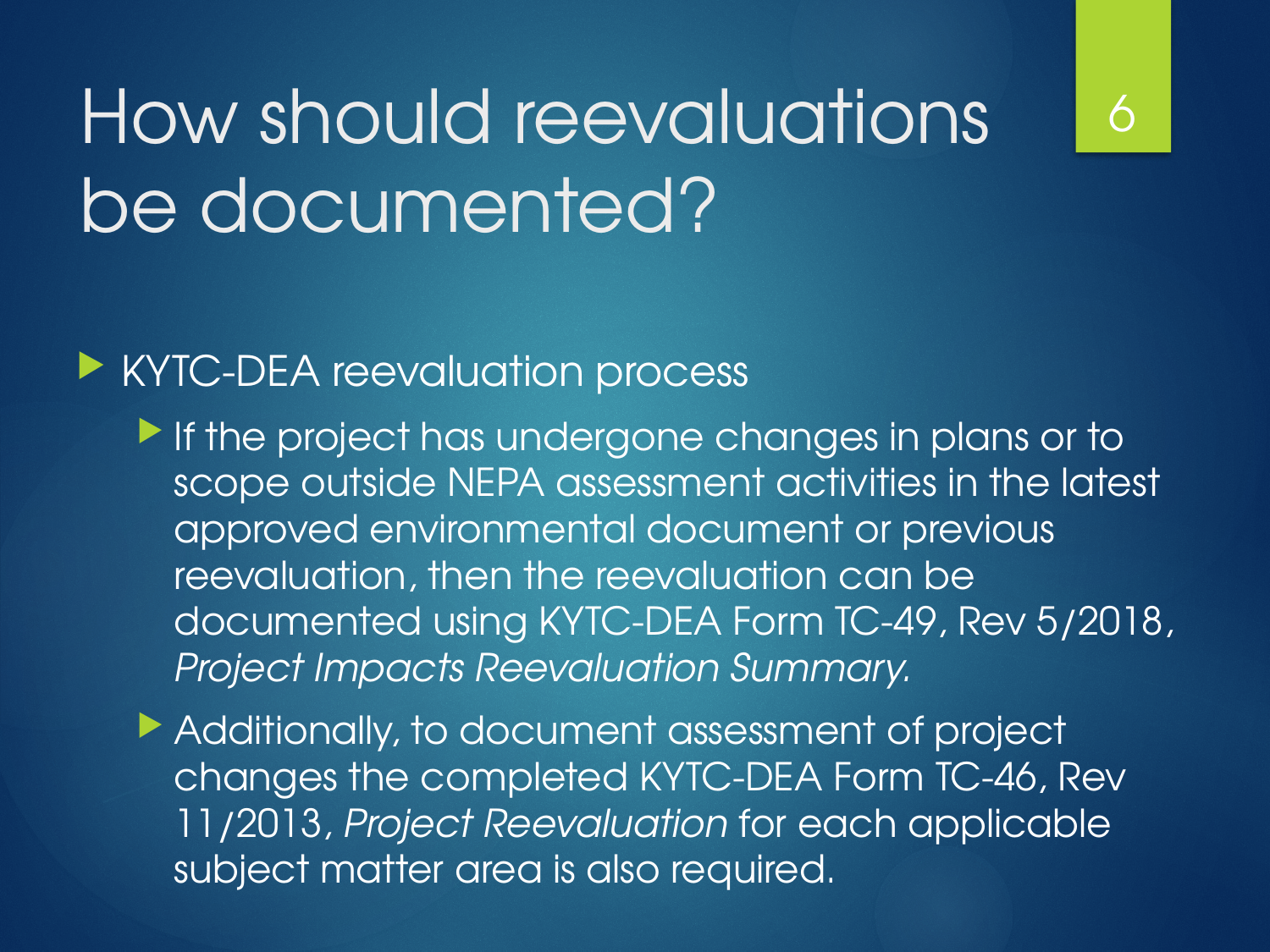

6
# How should reevaluations be documented?
KYTC-DEA reevaluation process
If the project has undergone changes in plans or to scope outside NEPA assessment activities in the latest approved environmental document or previous reevaluation, then the reevaluation can be documented using KYTC-DEA Form TC-49, Rev 5/2018, Project Impacts Reevaluation Summary.
Additionally, to document assessment of project changes the completed KYTC-DEA Form TC-46, Rev 11/2013, Project Reevaluation for each applicable subject matter area is also required.